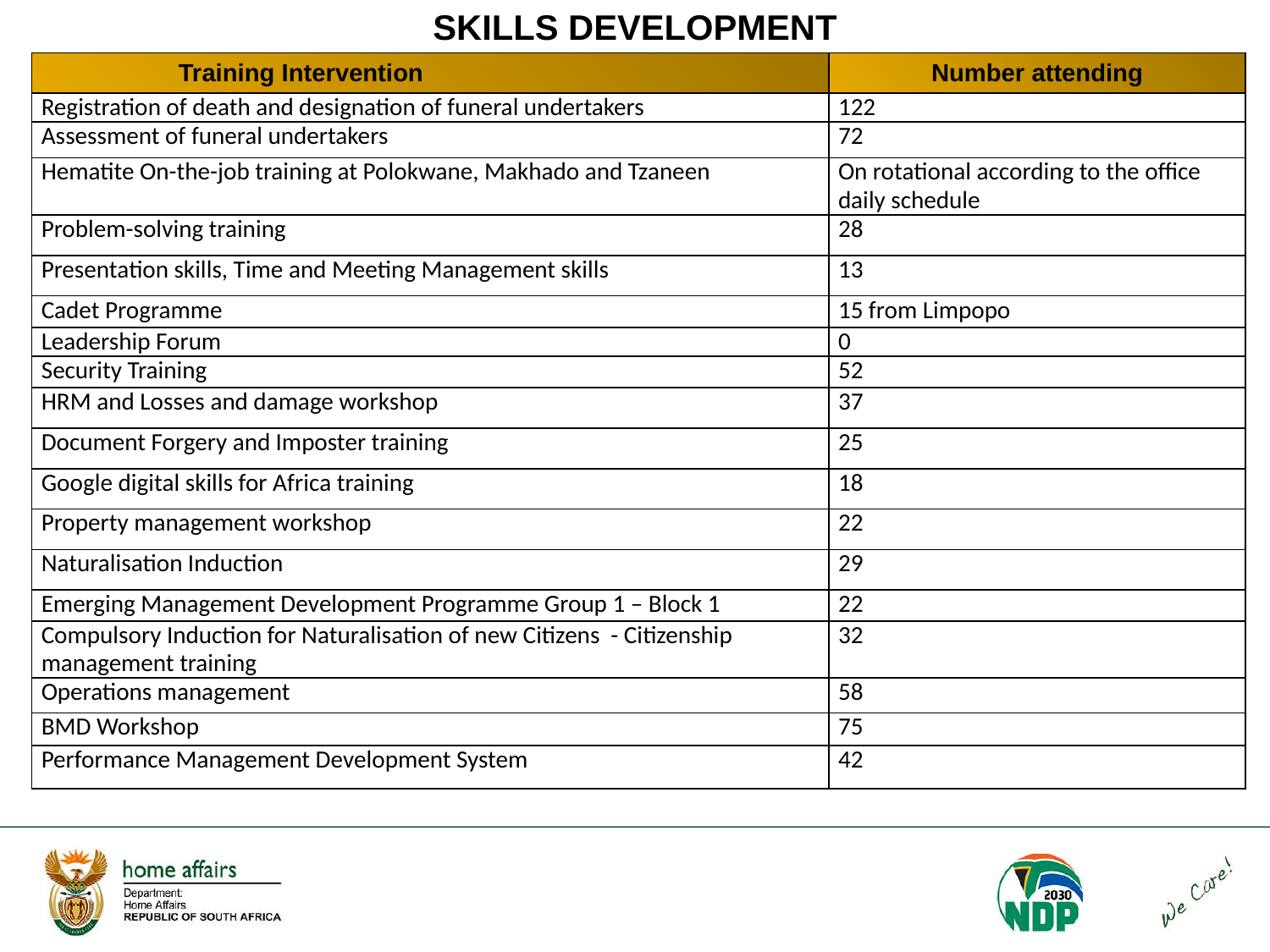

# SKILLS DEVELOPMENT
| Training Intervention | Number attending |
| --- | --- |
| Registration of death and designation of funeral undertakers | 122 |
| Assessment of funeral undertakers | 72 |
| Hematite On-the-job training at Polokwane, Makhado and Tzaneen | On rotational according to the office daily schedule |
| Problem-solving training | 28 |
| Presentation skills, Time and Meeting Management skills | 13 |
| Cadet Programme | 15 from Limpopo |
| Leadership Forum | 0 |
| Security Training | 52 |
| HRM and Losses and damage workshop | 37 |
| Document Forgery and Imposter training | 25 |
| Google digital skills for Africa training | 18 |
| Property management workshop | 22 |
| Naturalisation Induction | 29 |
| Emerging Management Development Programme Group 1 – Block 1 | 22 |
| Compulsory Induction for Naturalisation of new Citizens - Citizenship management training | 32 |
| Operations management | 58 |
| BMD Workshop | 75 |
| Performance Management Development System | 42 |